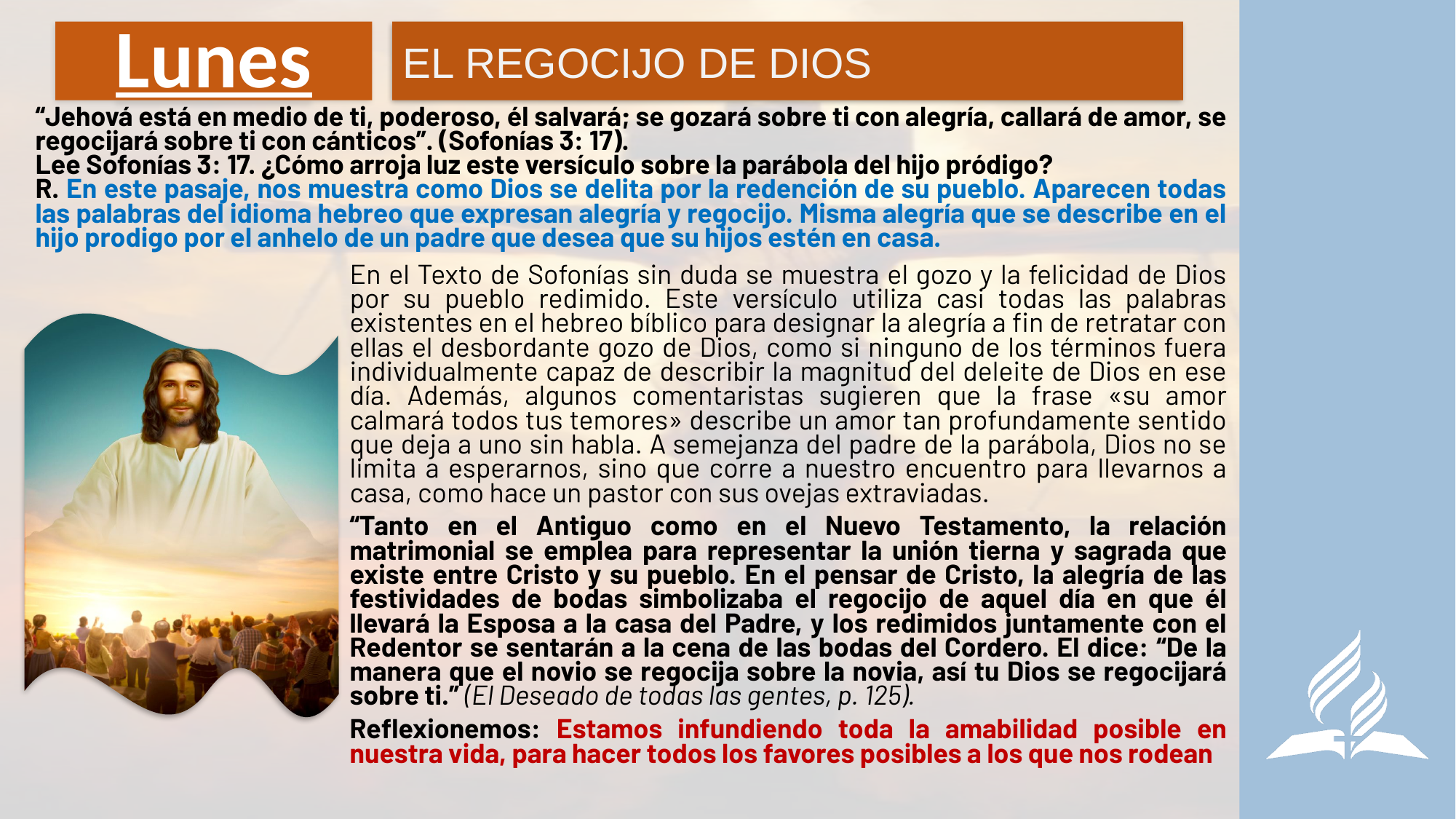

# Lunes
EL REGOCIJO DE DIOS
“Jehová está en medio de ti, poderoso, él salvará; se gozará sobre ti con alegría, callará de amor, se regocijará sobre ti con cánticos”. (Sofonías 3: 17).
Lee Sofonías 3: 17. ¿Cómo arroja luz este versículo sobre la parábola del hijo pródigo?
R. En este pasaje, nos muestra como Dios se delita por la redención de su pueblo. Aparecen todas las palabras del idioma hebreo que expresan alegría y regocijo. Misma alegría que se describe en el hijo prodigo por el anhelo de un padre que desea que su hijos estén en casa.

En el Texto de Sofonías sin duda se muestra el gozo y la felicidad de Dios por su pueblo redimido. Este versículo utiliza casi todas las palabras existentes en el hebreo bíblico para designar la alegría a fin de retratar con ellas el desbordante gozo de Dios, como si ninguno de los términos fuera individualmente capaz de describir la magnitud del deleite de Dios en ese día. Además, algunos comentaristas sugieren que la frase «su amor calmará todos tus temores» describe un amor tan profundamente sentido que deja a uno sin habla. A semejanza del padre de la parábola, Dios no se limita a esperarnos, sino que corre a nuestro encuentro para llevarnos a casa, como hace un pastor con sus ovejas extraviadas.
“Tanto en el Antiguo como en el Nuevo Testamento, la relación matrimonial se emplea para representar la unión tierna y sagrada que existe entre Cristo y su pueblo. En el pensar de Cristo, la alegría de las festividades de bodas simbolizaba el regocijo de aquel día en que él llevará la Esposa a la casa del Padre, y los redimidos juntamente con el Redentor se sentarán a la cena de las bodas del Cordero. El dice: “De la manera que el novio se regocija sobre la novia, así tu Dios se regocijará sobre ti.” (El Deseado de todas las gentes, p. 125).
Reflexionemos: Estamos infundiendo toda la amabilidad posible en nuestra vida, para hacer todos los favores posibles a los que nos rodean